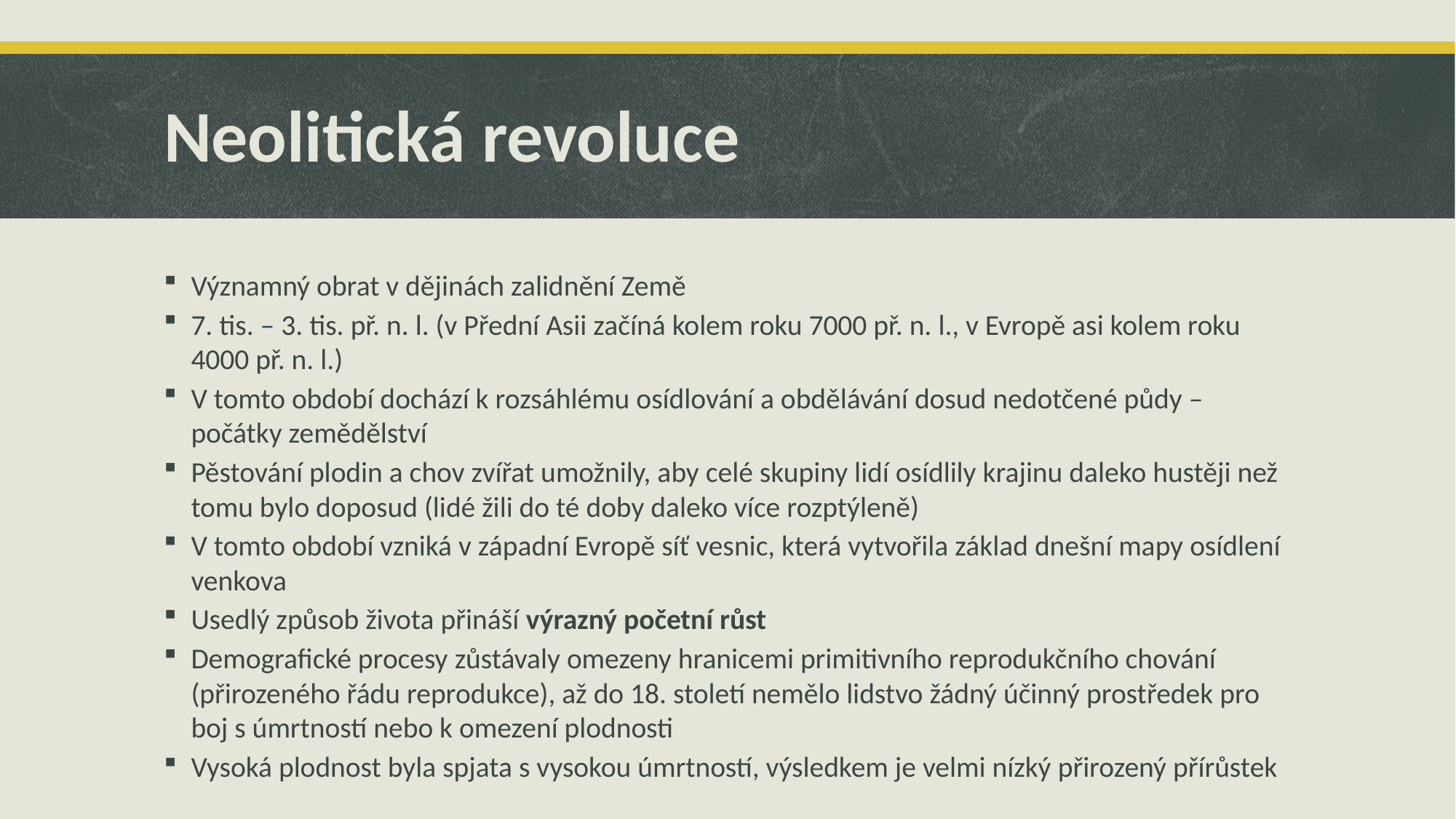

# Neolitická revoluce
Významný obrat v dějinách zalidnění Země
7. tis. – 3. tis. př. n. l. (v Přední Asii začíná kolem roku 7000 př. n. l., v Evropě asi kolem roku 4000 př. n. l.)
V tomto období dochází k rozsáhlému osídlování a obdělávání dosud nedotčené půdy – počátky zemědělství
Pěstování plodin a chov zvířat umožnily, aby celé skupiny lidí osídlily krajinu daleko hustěji než tomu bylo doposud (lidé žili do té doby daleko více rozptýleně)
V tomto období vzniká v západní Evropě síť vesnic, která vytvořila základ dnešní mapy osídlení venkova
Usedlý způsob života přináší výrazný početní růst
Demografické procesy zůstávaly omezeny hranicemi primitivního reprodukčního chování (přirozeného řádu reprodukce), až do 18. století nemělo lidstvo žádný účinný prostředek pro boj s úmrtností nebo k omezení plodnosti
Vysoká plodnost byla spjata s vysokou úmrtností, výsledkem je velmi nízký přirozený přírůstek